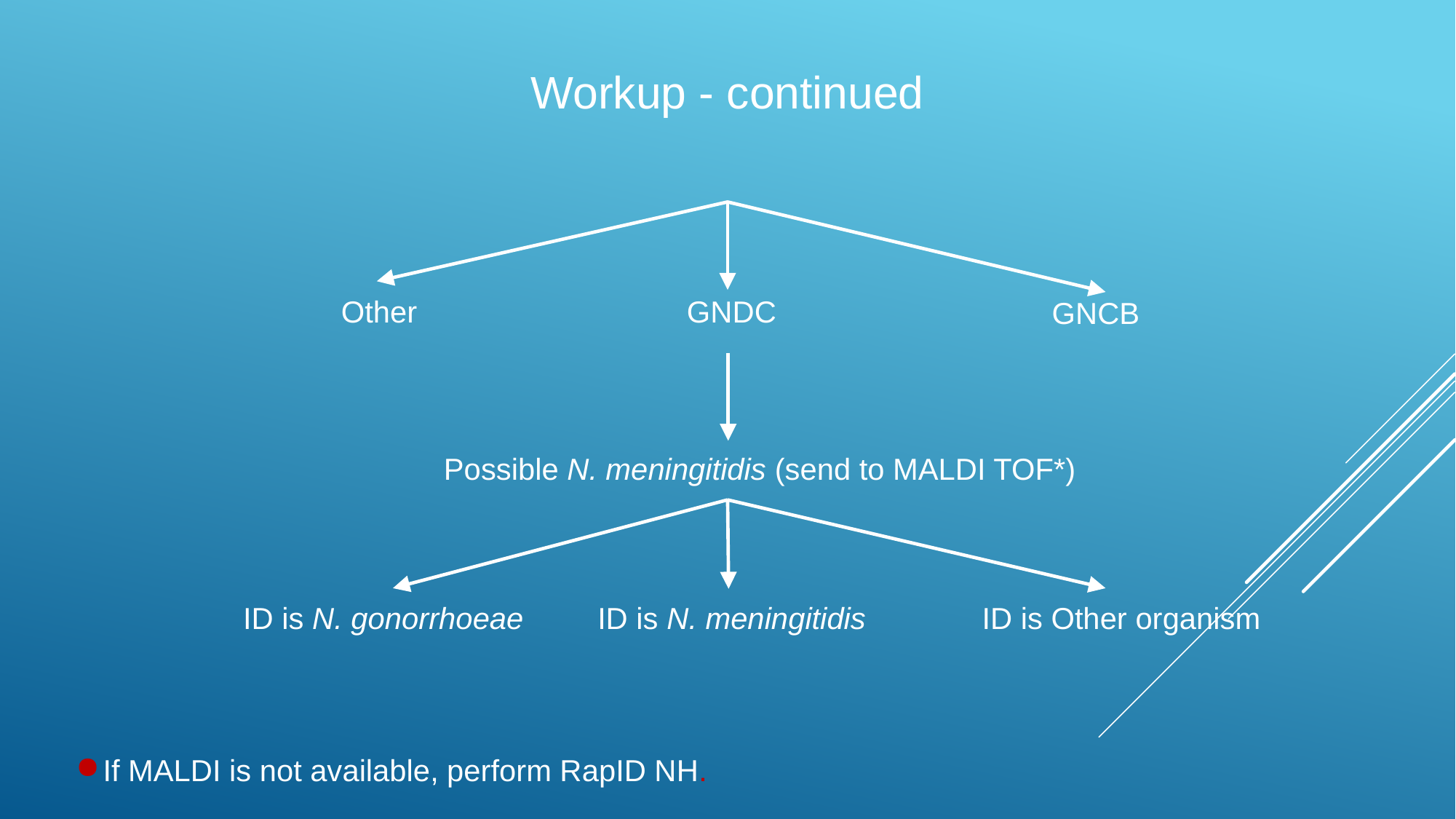

# Workup - continued
Other

 GNDC

GNCB

Possible N. meningitidis (send to MALDI TOF*)

ID is N. gonorrhoeae

 ID is N. meningitidis

ID is Other organism

If MALDI is not available, perform RapID NH.